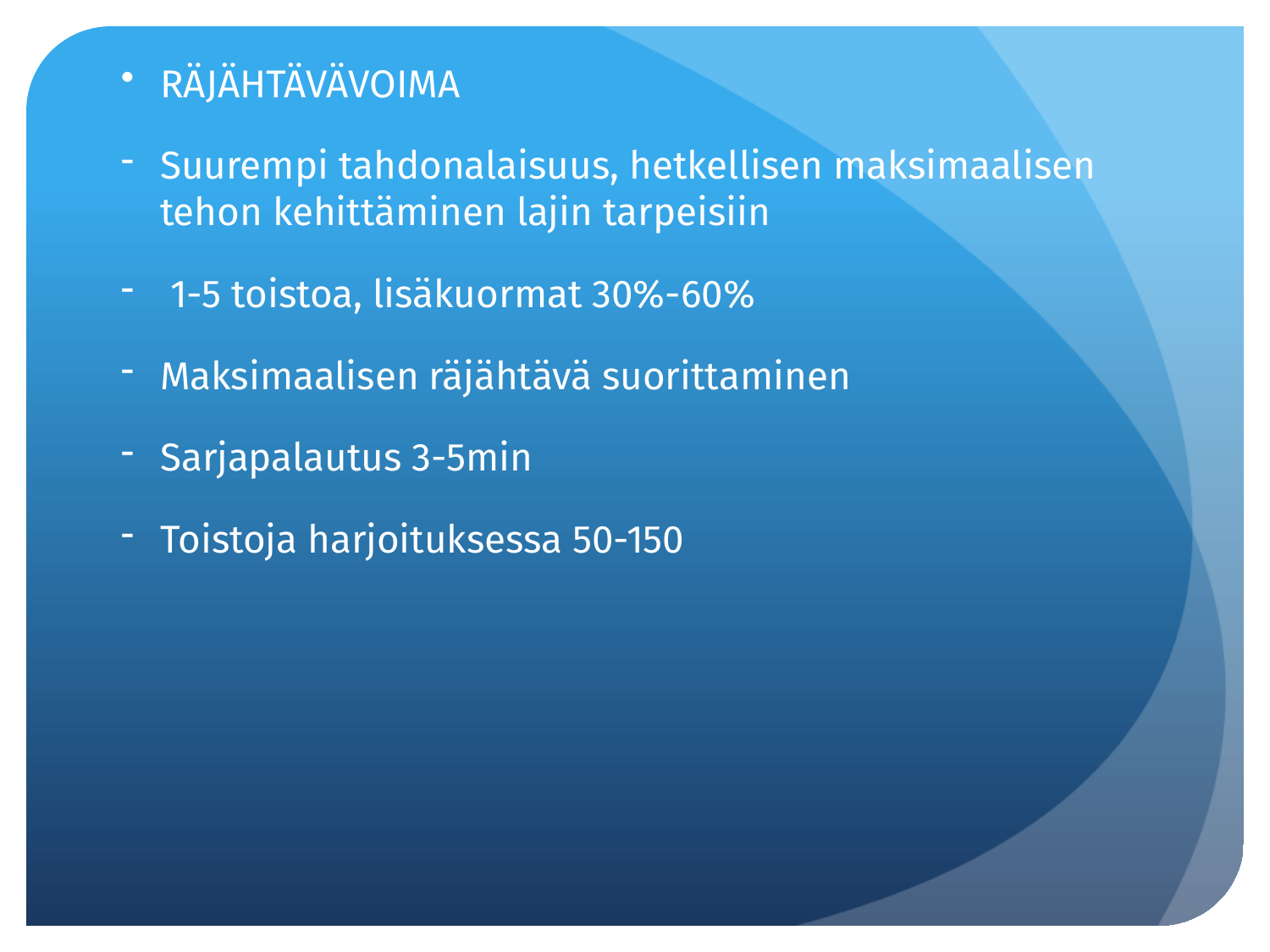

RÄJÄHTÄVÄVOIMA
Suurempi tahdonalaisuus, hetkellisen maksimaalisen tehon kehittäminen lajin tarpeisiin
 1-5 toistoa, lisäkuormat 30%-60%
Maksimaalisen räjähtävä suorittaminen
Sarjapalautus 3-5min
Toistoja harjoituksessa 50-150